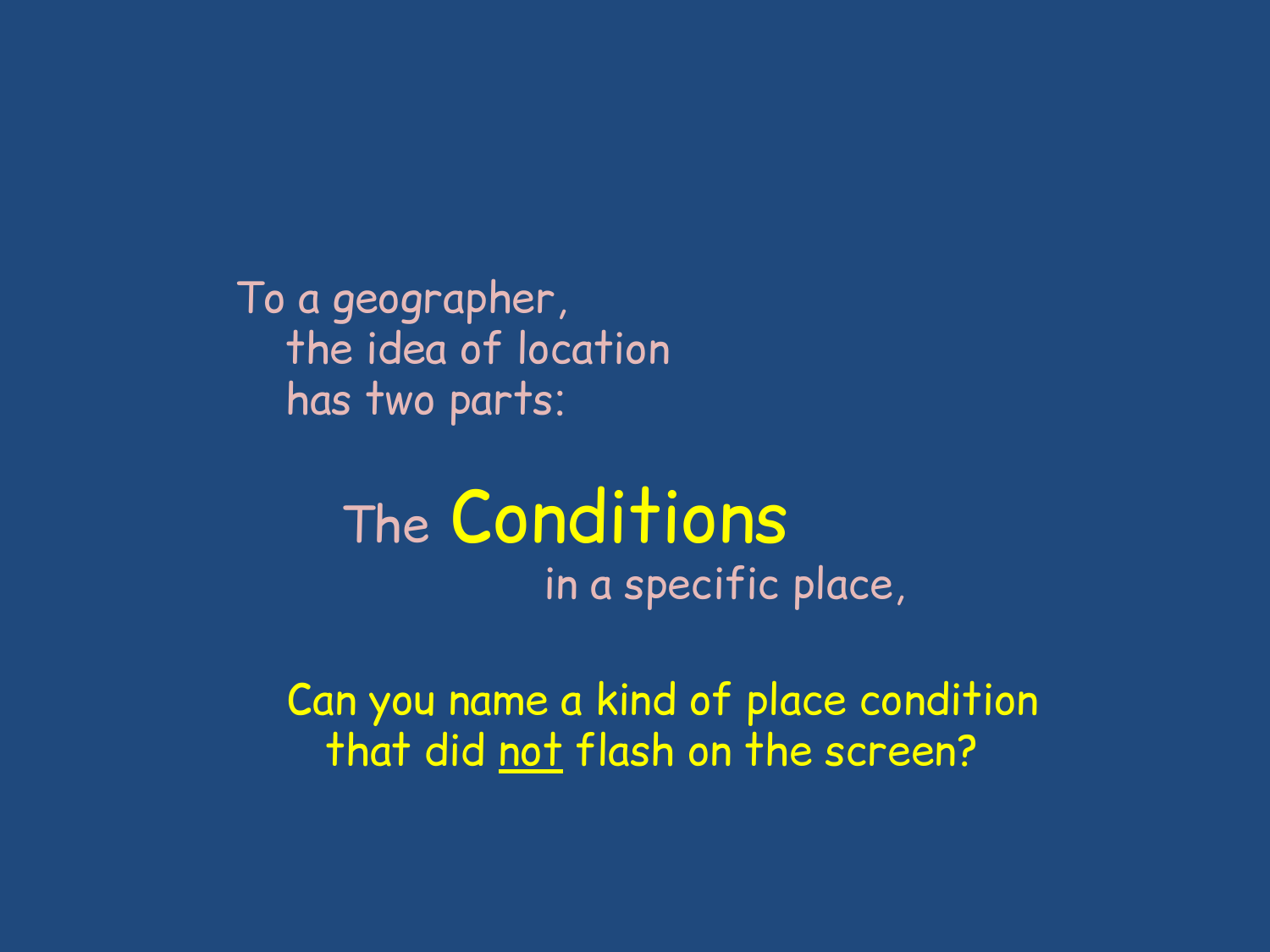

To a geographer,
    the idea of location
    has two parts:
The Conditions
                in a specific place,
Can you name a kind of place condition
   that did not flash on the screen?